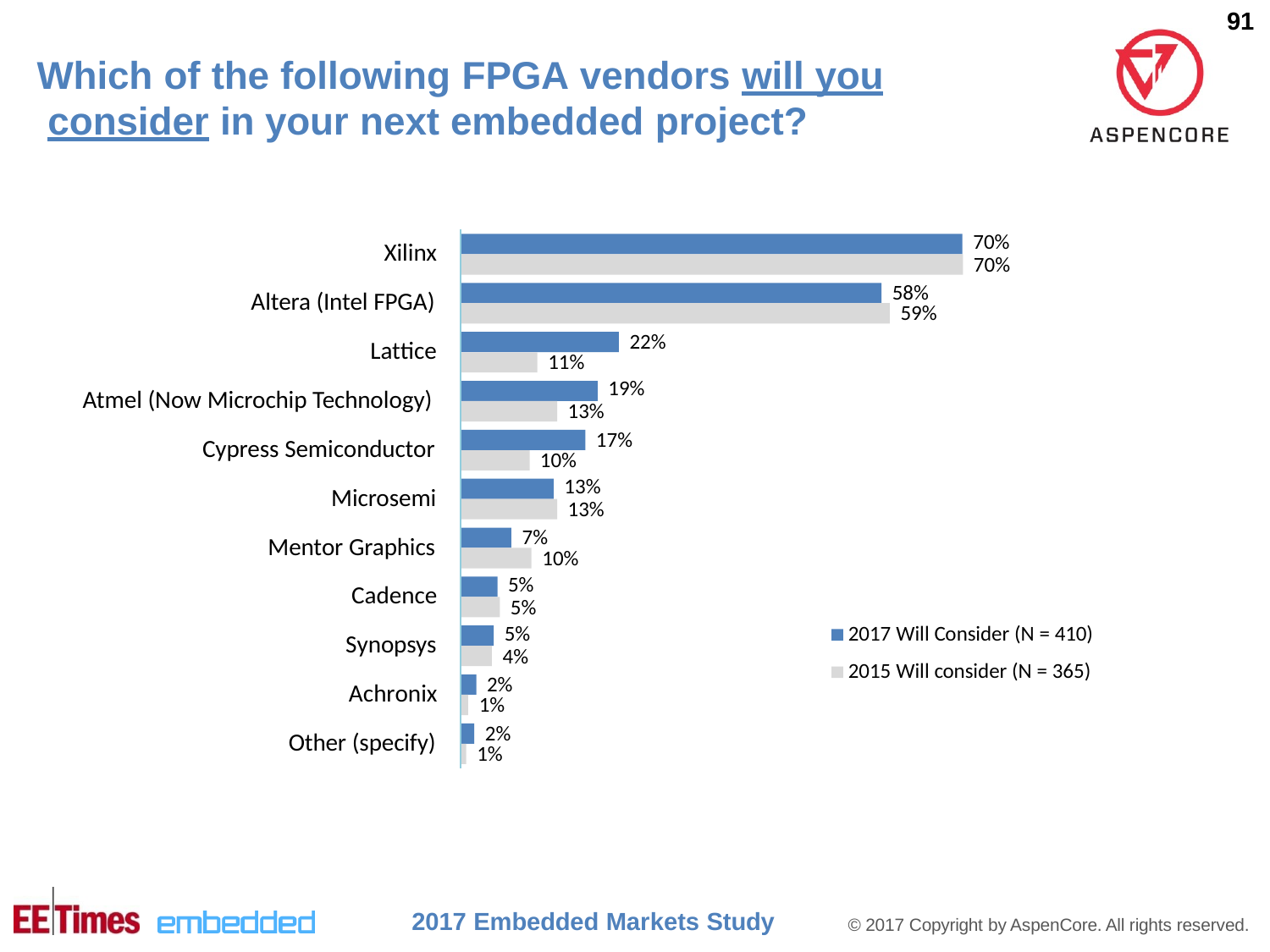

91
# Which of the following FPGA vendors will you  consider in your next embedded project?
70%
70%

Xilinx
58%
Altera (Intel FPGA)
59%
22%
Lattice
11%
19%
13%
Atmel (Now Microchip Technology)
17%
Cypress Semiconductor
10%
13%
13%
Microsemi
7%
Mentor Graphics
10%
5%
5%
5%
4%
Cadence
2017 Will Consider (N = 410)
2015 Will consider (N = 365)
Synopsys

2%
Achronix
1%
2%
Other (specify)
1%
2017 Embedded Markets Study
© 2017 Copyright by AspenCore. All rights reserved.